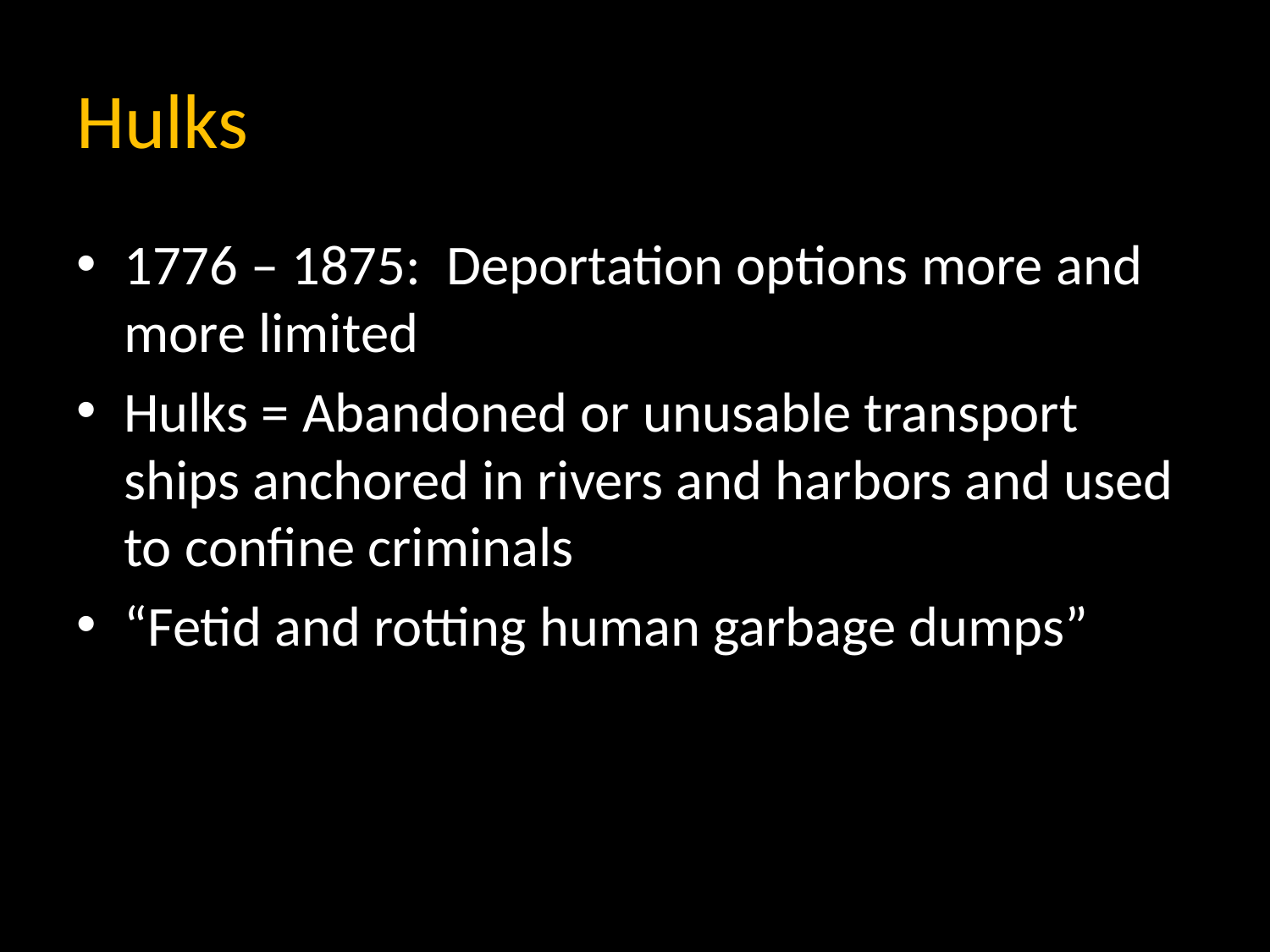

# Hulks
1776 – 1875:  Deportation options more and more limited
Hulks = Abandoned or unusable transport ships anchored in rivers and harbors and used to confine criminals
“Fetid and rotting human garbage dumps”